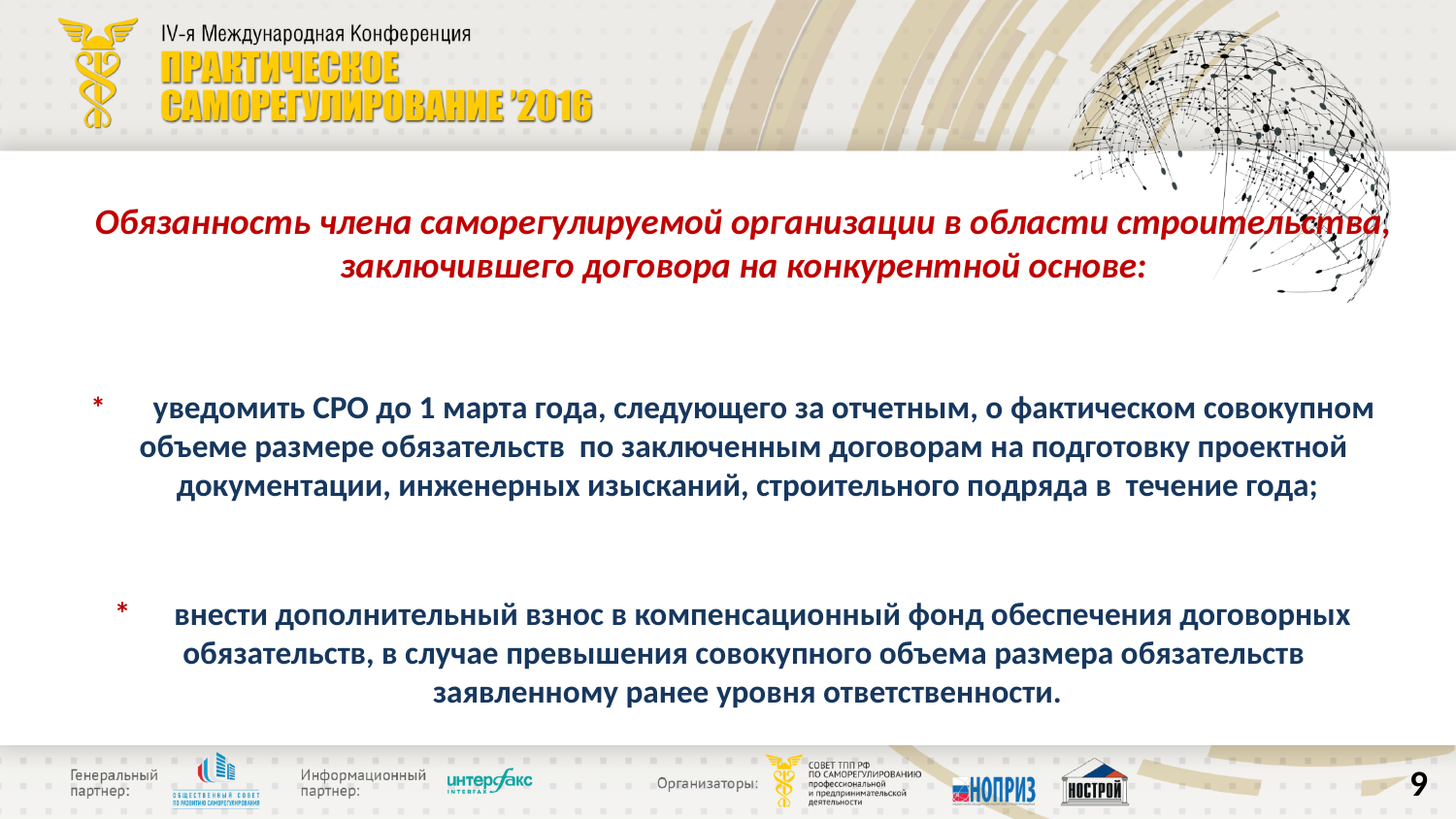

Обязанность члена саморегулируемой организации в области строительства, заключившего договора на конкурентной основе:
*       уведомить СРО до 1 марта года, следующего за отчетным, о фактическом совокупном
 объеме размере обязательств  по заключенным договорам на подготовку проектной
 документации, инженерных изысканий, строительного подряда в  течение года;

*      внести дополнительный взнос в компенсационный фонд обеспечения договорных
 обязательств, в случае превышения совокупного объема размера обязательств
 заявленному ранее уровня ответственности.

9